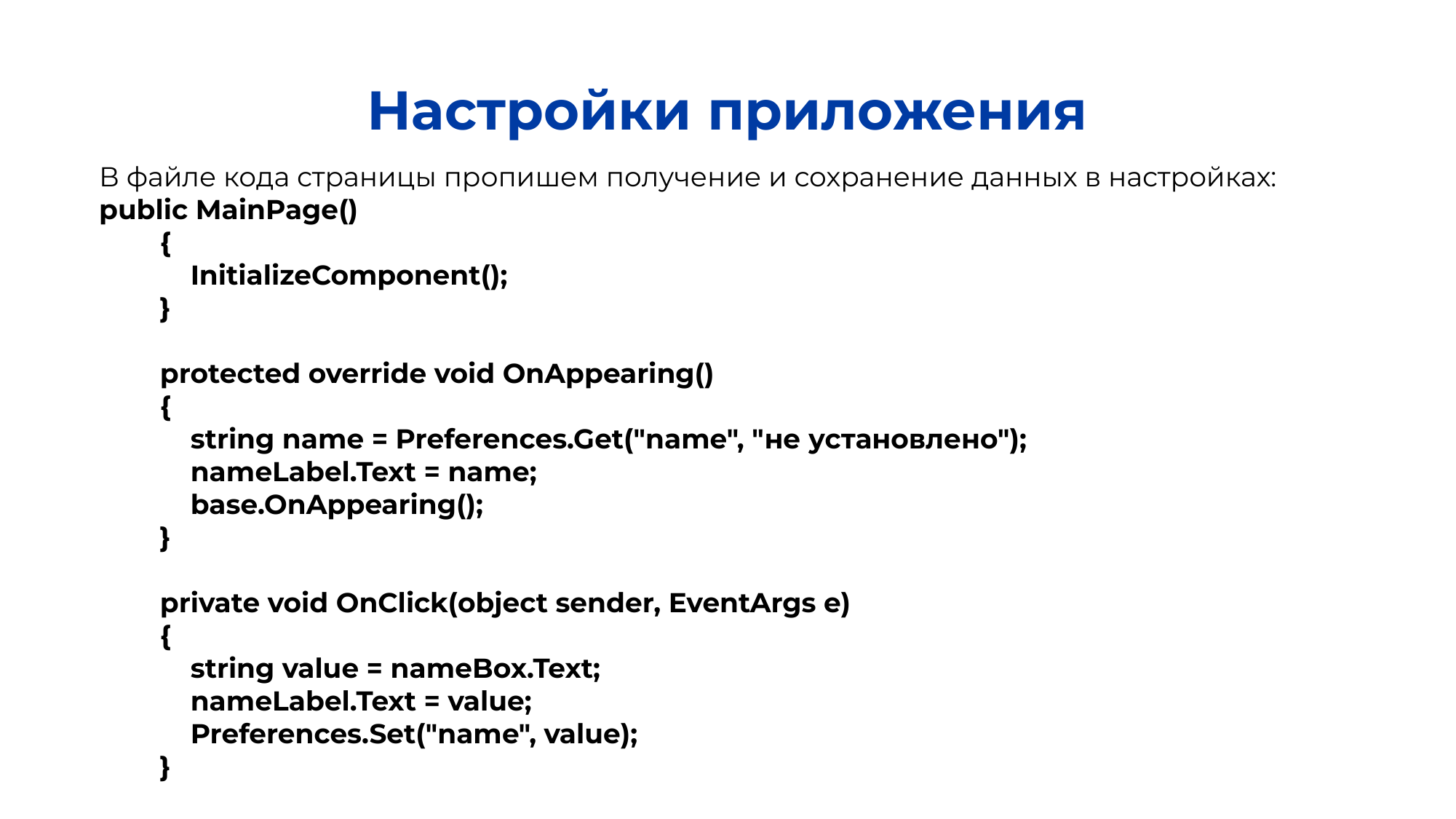

# Настройки приложения
В файле кода страницы пропишем получение и сохранение данных в настройках:
public MainPage()
        {
            InitializeComponent();
        }

        protected override void OnAppearing()
        {
            string name = Preferences.Get("name", "не установлено");
            nameLabel.Text = name;
            base.OnAppearing();
        }

        private void OnClick(object sender, EventArgs e)
        {
            string value = nameBox.Text;
            nameLabel.Text = value;
            Preferences.Set("name", value);
        }